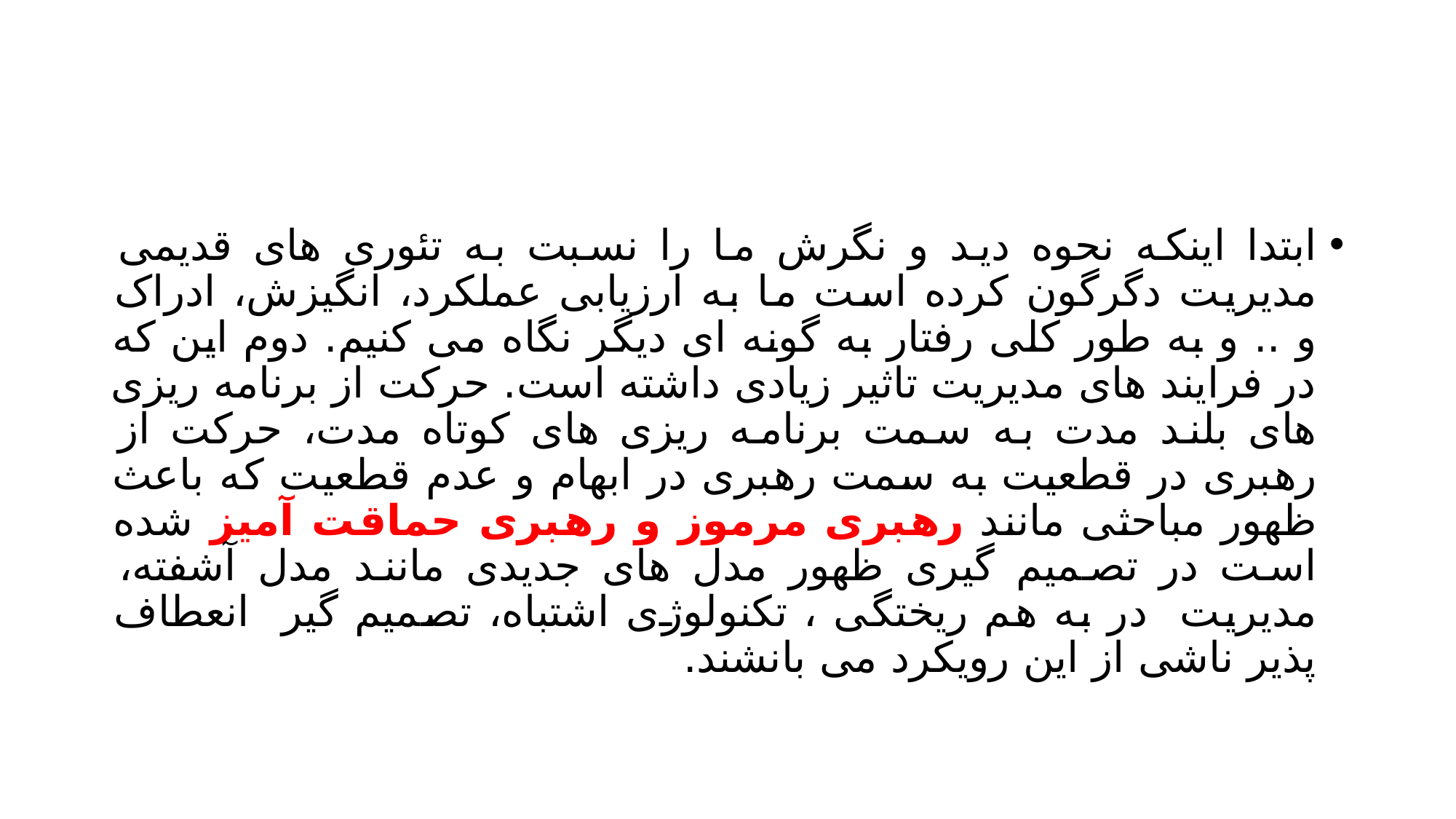

#
ابتدا اینکه نحوه دید و نگرش ما را نسبت به تئوری های قدیمی مدیریت دگرگون کرده است ما به ارزیابی عملکرد، انگیزش، ادراک و .. و به طور کلی رفتار به گونه ای دیگر نگاه می کنیم. دوم این که در فرایند های مدیریت تاثیر زیادی داشته است. حرکت از برنامه ریزی های بلند مدت به سمت برنامه ریزی های کوتاه مدت، حرکت از رهبری در قطعیت به سمت رهبری در ابهام و عدم قطعیت که باعث ظهور مباحثی مانند رهبری مرموز و رهبری حماقت آمیز شده است در تصمیم گیری ظهور مدل های جدیدی مانند مدل آشفته، مدیریت  در به هم ریختگی ، تکنولوژی اشتباه، تصمیم گیر  انعطاف پذیر ناشی از این رویکرد می بانشند.